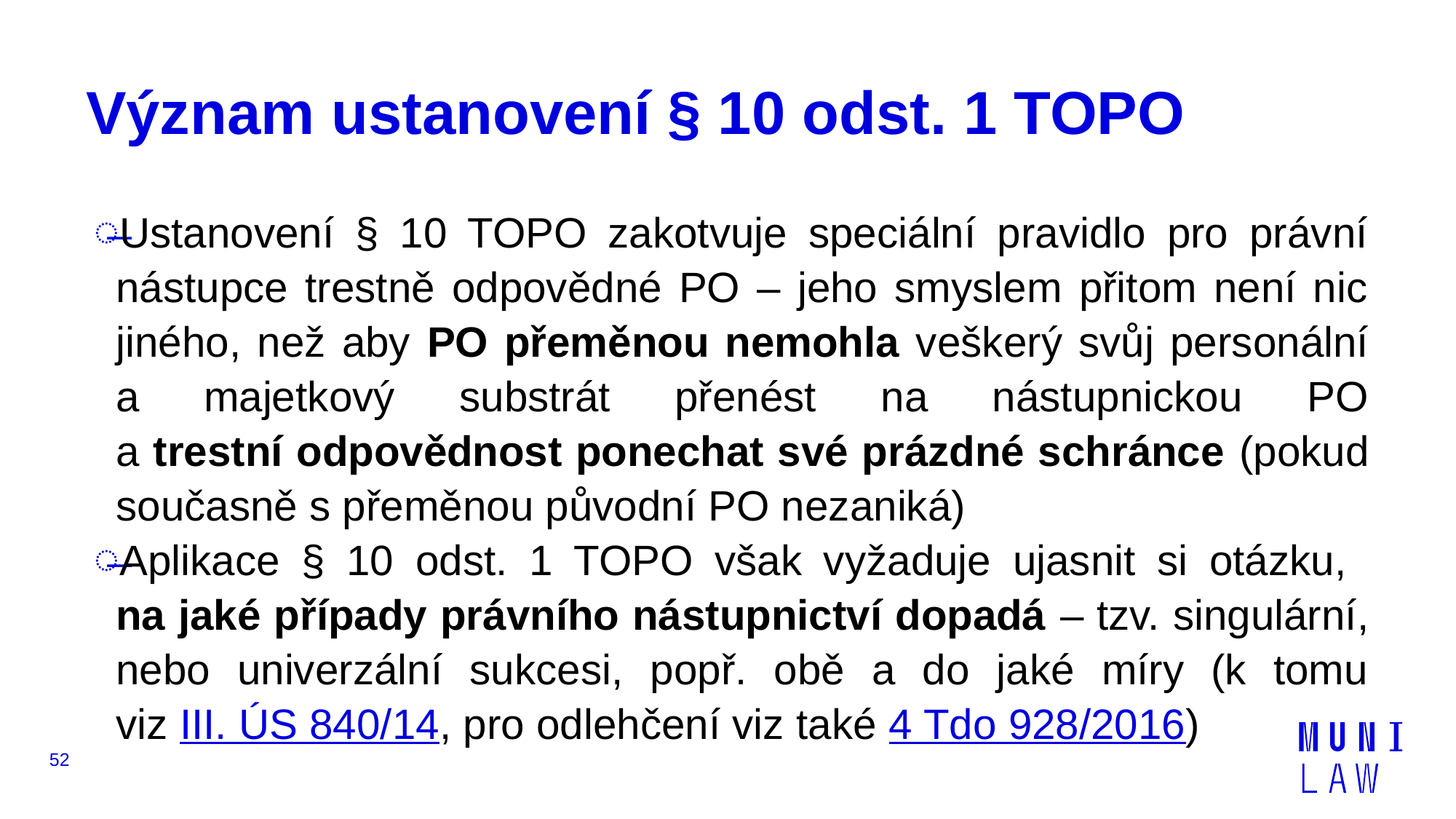

# Význam ustanovení § 10 odst. 1 TOPO
Ustanovení § 10 TOPO zakotvuje speciální pravidlo pro právní nástupce trestně odpovědné PO – jeho smyslem přitom není nic jiného, než aby PO přeměnou nemohla veškerý svůj personální a majetkový substrát přenést na nástupnickou PO
a trestní odpovědnost ponechat své prázdné schránce (pokud současně s přeměnou původní PO nezaniká)
Aplikace § 10 odst. 1 TOPO však vyžaduje ujasnit si otázku,
na jaké případy právního nástupnictví dopadá – tzv. singulární, nebo univerzální sukcesi, popř. obě a do jaké míry (k tomu
viz III. ÚS 840/14, pro odlehčení viz také 4 Tdo 928/2016)
52